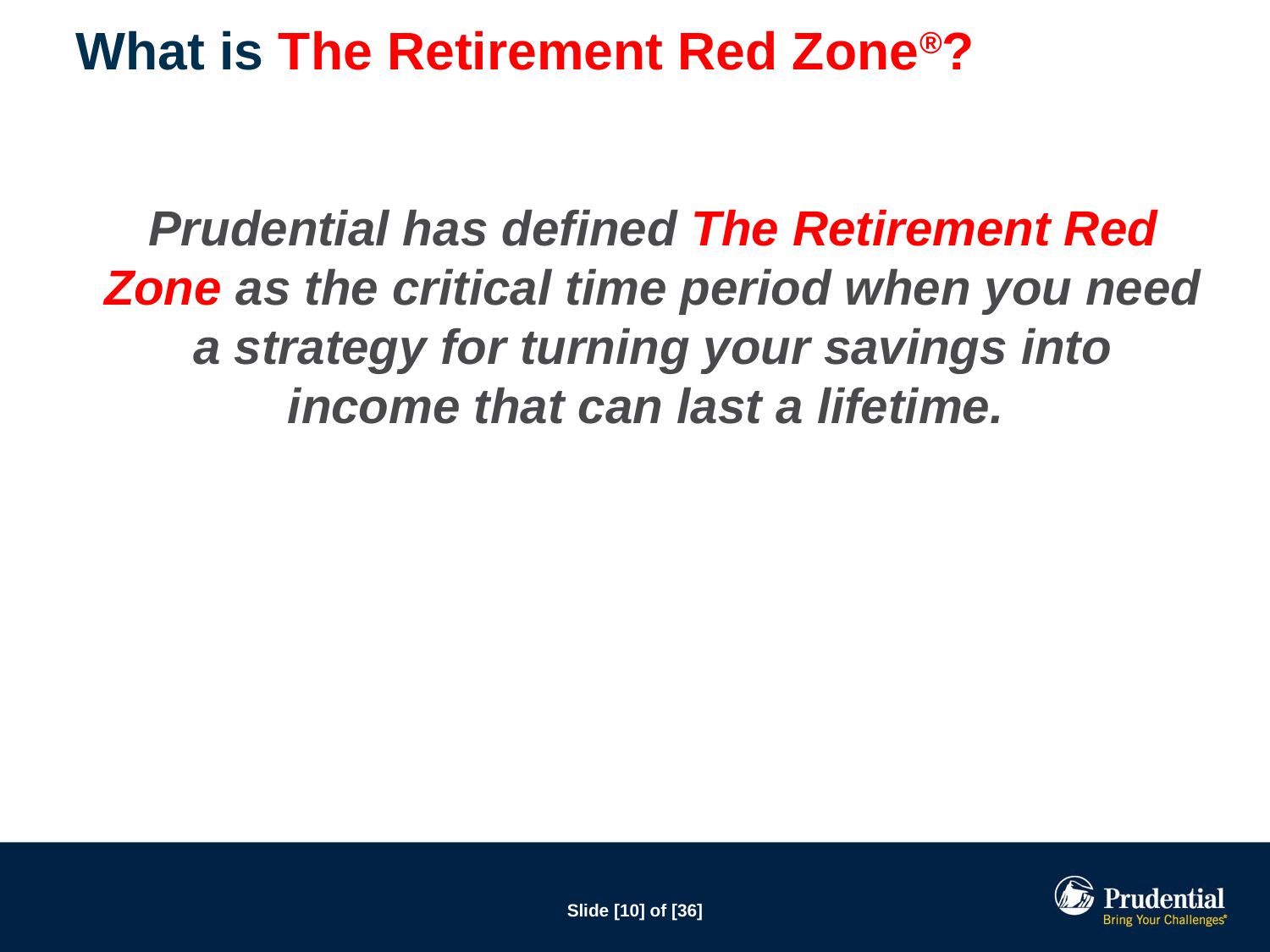

# What is The Retirement Red Zone®?
	Prudential has defined The Retirement Red Zone as the critical time period when you need a strategy for turning your savings into income that can last a lifetime.